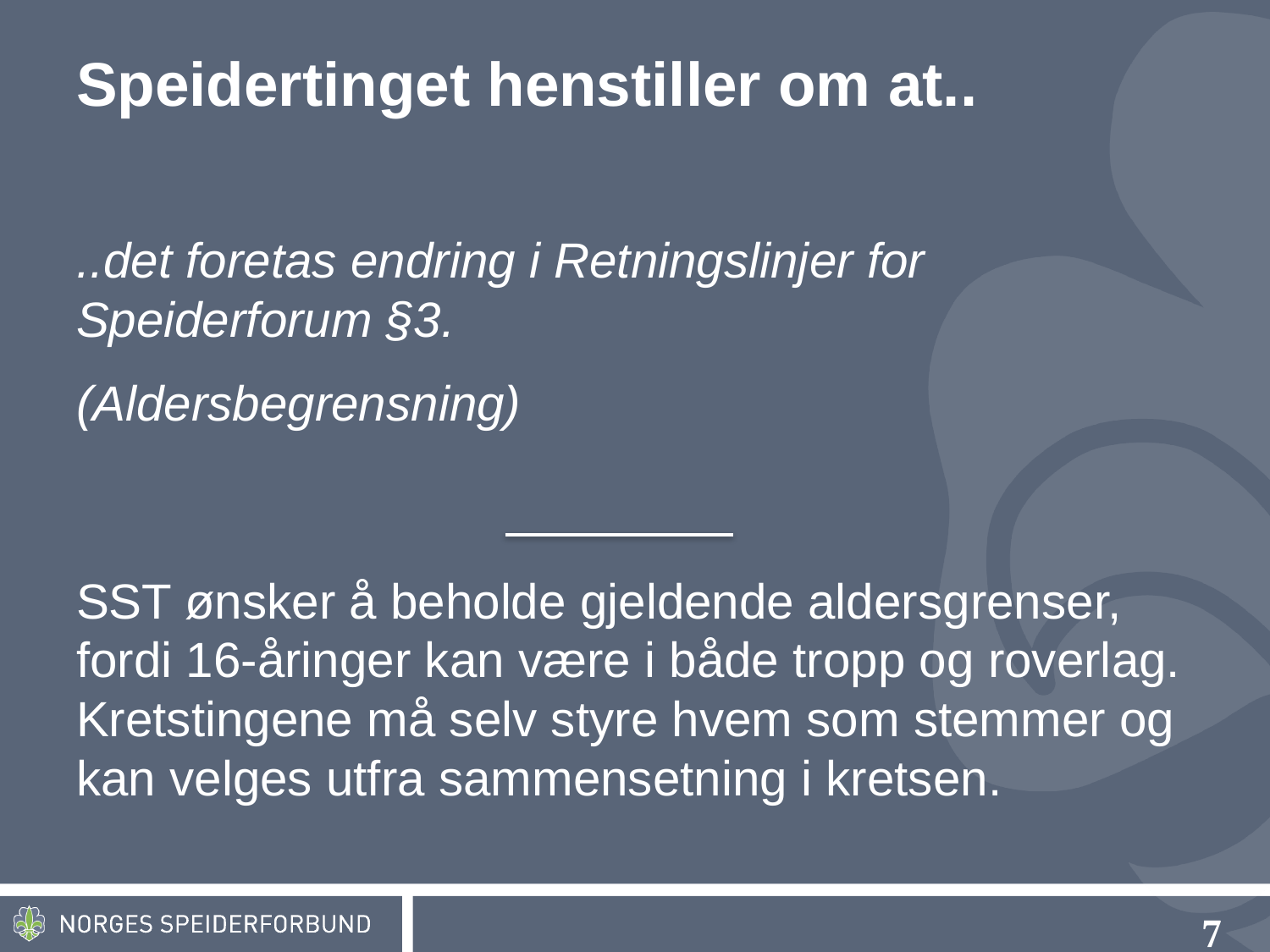

# Speidertinget henstiller om at..
..det foretas endring i Retningslinjer for Speiderforum §3.
(Aldersbegrensning)
SST ønsker å beholde gjeldende aldersgrenser, fordi 16-åringer kan være i både tropp og roverlag. Kretstingene må selv styre hvem som stemmer og kan velges utfra sammensetning i kretsen.